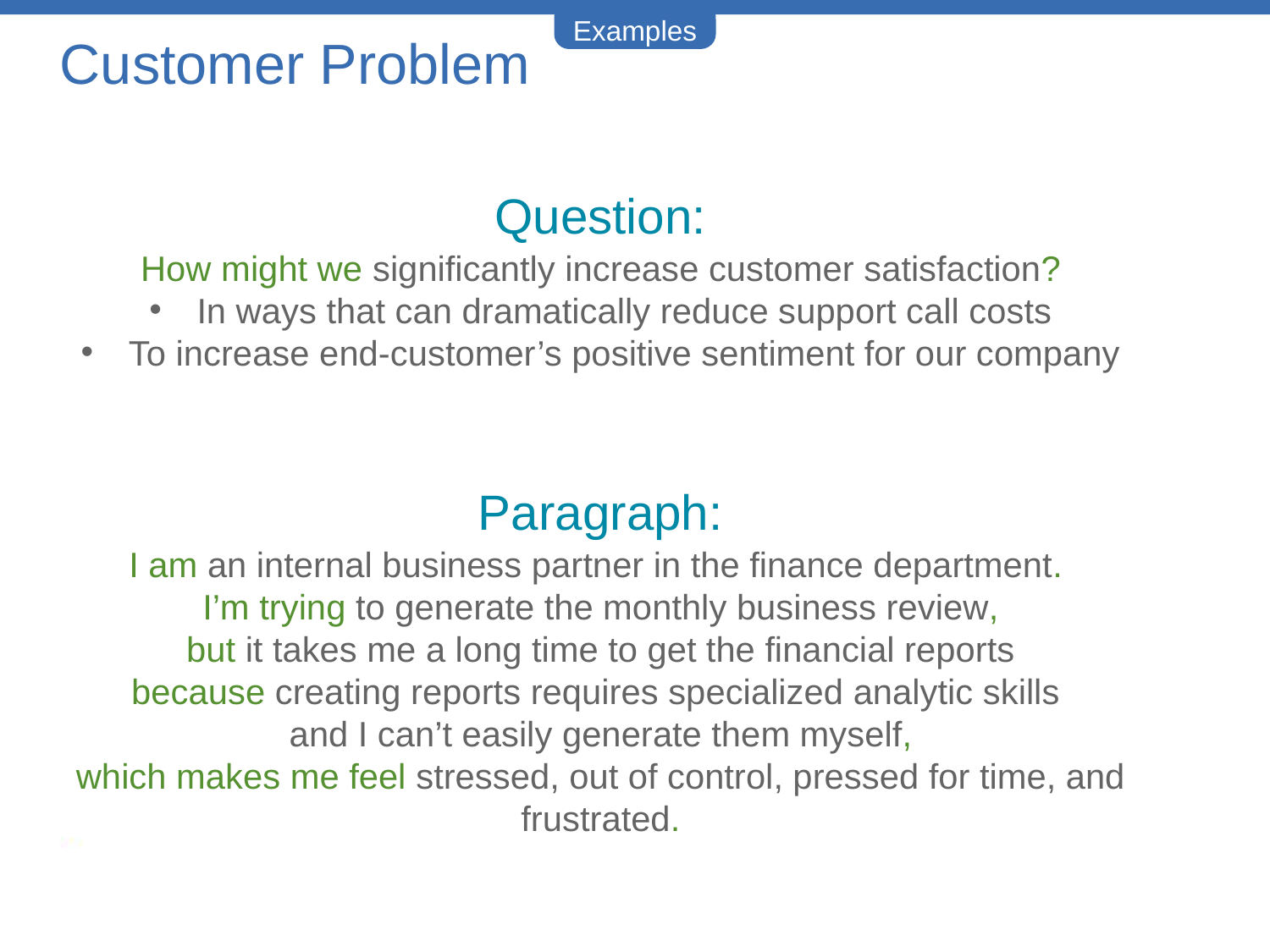

# Customer Problem
Examples
Question:
How might we significantly increase customer satisfaction?
In ways that can dramatically reduce support call costs
To increase end-customer’s positive sentiment for our company
Paragraph:
I am an internal business partner in the finance department.
I’m trying to generate the monthly business review,
but it takes me a long time to get the financial reports
because creating reports requires specialized analytic skills
and I can’t easily generate them myself,
which makes me feel stressed, out of control, pressed for time, and frustrated.